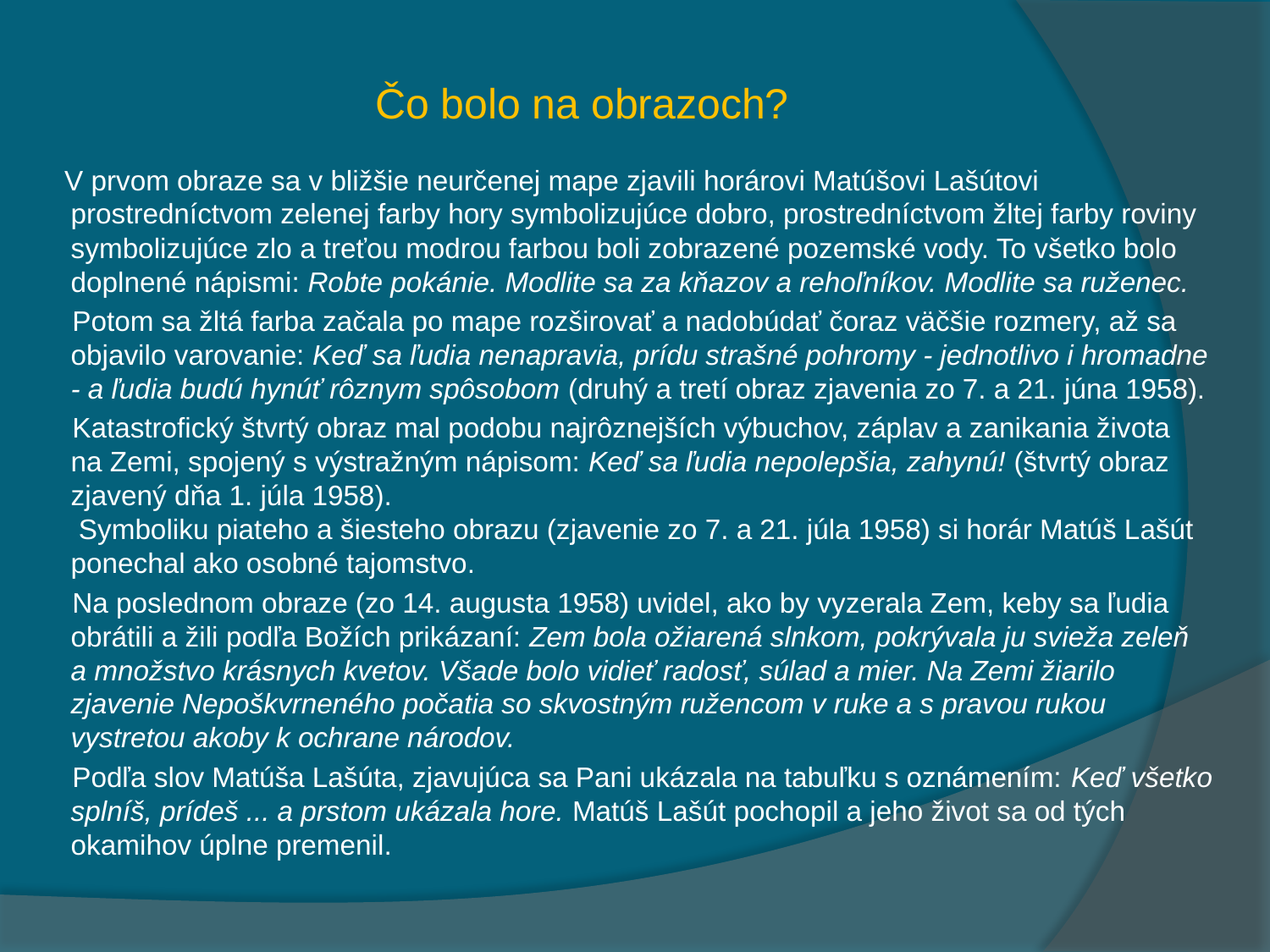

# Čo bolo na obrazoch?
      V prvom obraze sa v bližšie neurčenej mape zjavili horárovi Matúšovi Lašútovi prostredníctvom zelenej farby hory symbolizujúce dobro, prostredníctvom žltej farby roviny symbolizujúce zlo a treťou modrou farbou boli zobrazené pozemské vody. To všetko bolo doplnené nápismi: Robte pokánie. Modlite sa za kňazov a rehoľníkov. Modlite sa ruženec.
       Potom sa žltá farba začala po mape rozširovať a nadobúdať čoraz väčšie rozmery, až sa objavilo varovanie: Keď sa ľudia nenapravia, prídu strašné pohromy - jednotlivo i hromadne - a ľudia budú hynúť rôznym spôsobom (druhý a tretí obraz zjavenia zo 7. a 21. júna 1958).
       Katastrofický štvrtý obraz mal podobu najrôznejších výbuchov, záplav a zanikania života    na Zemi, spojený s výstražným nápisom: Keď sa ľudia nepolepšia, zahynú! (štvrtý obraz zjavený dňa 1. júla 1958).
 Symboliku piateho a šiesteho obrazu (zjavenie zo 7. a 21. júla 1958) si horár Matúš Lašút ponechal ako osobné tajomstvo.
       Na poslednom obraze (zo 14. augusta 1958) uvidel, ako by vyzerala Zem, keby sa ľudia obrátili a žili podľa Božích prikázaní: Zem bola ožiarená slnkom, pokrývala ju svieža zeleň    a množstvo krásnych kvetov. Všade bolo vidieť radosť, súlad a mier. Na Zemi žiarilo zjavenie Nepoškvrneného počatia so skvostným ružencom v ruke a s pravou rukou vystretou akoby k ochrane národov.
       Podľa slov Matúša Lašúta, zjavujúca sa Pani ukázala na tabuľku s oznámením: Keď všetko splníš, prídeš ... a prstom ukázala hore. Matúš Lašút pochopil a jeho život sa od tých okamihov úplne premenil.